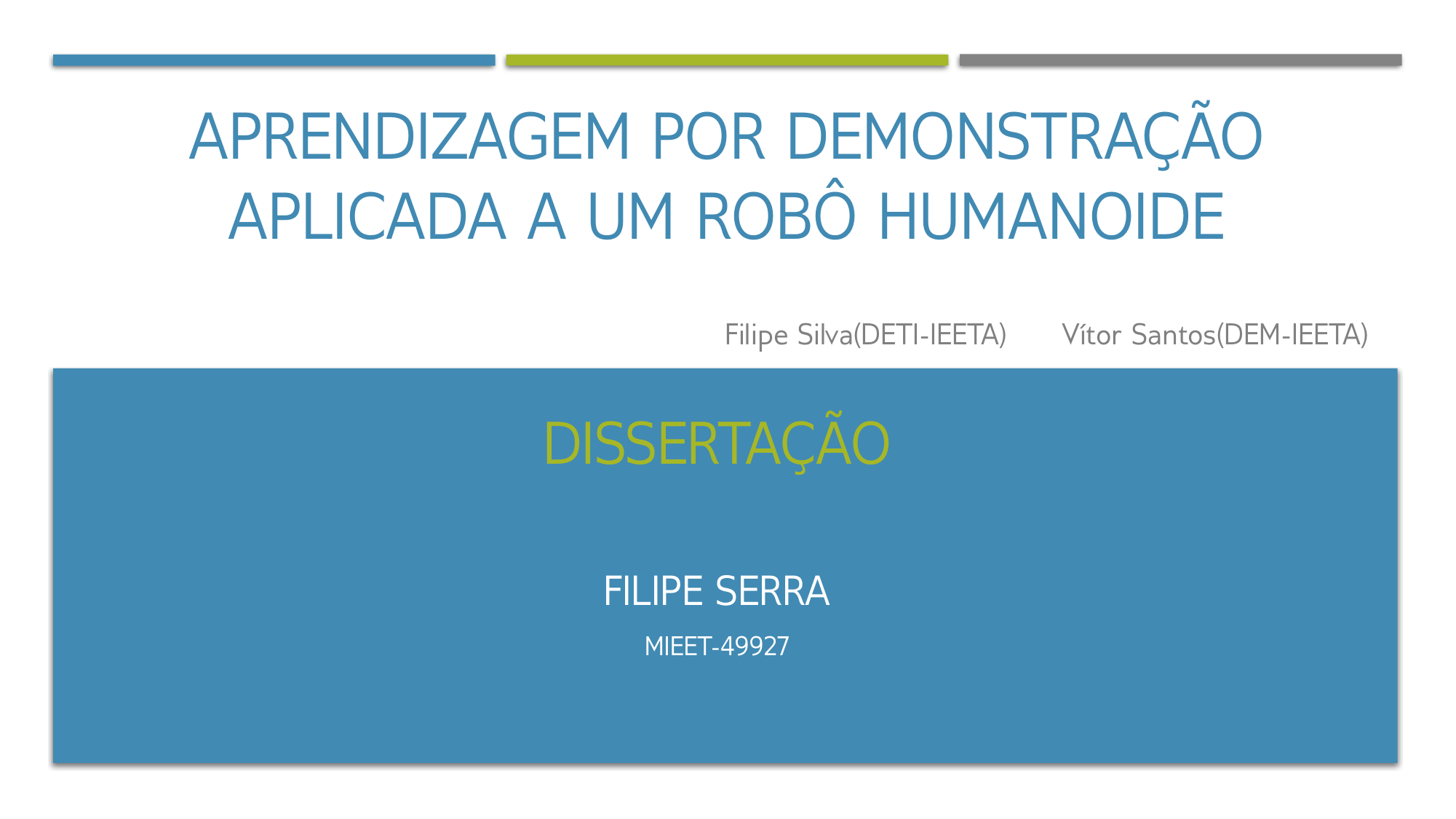

# Aprendizagem por demonstração aplicada a um robô humanoide
Filipe Silva(DETI-IEETA)      Vítor Santos(DEM-IEETA)
Dissertação

Filipe Serra
Mieet-49927